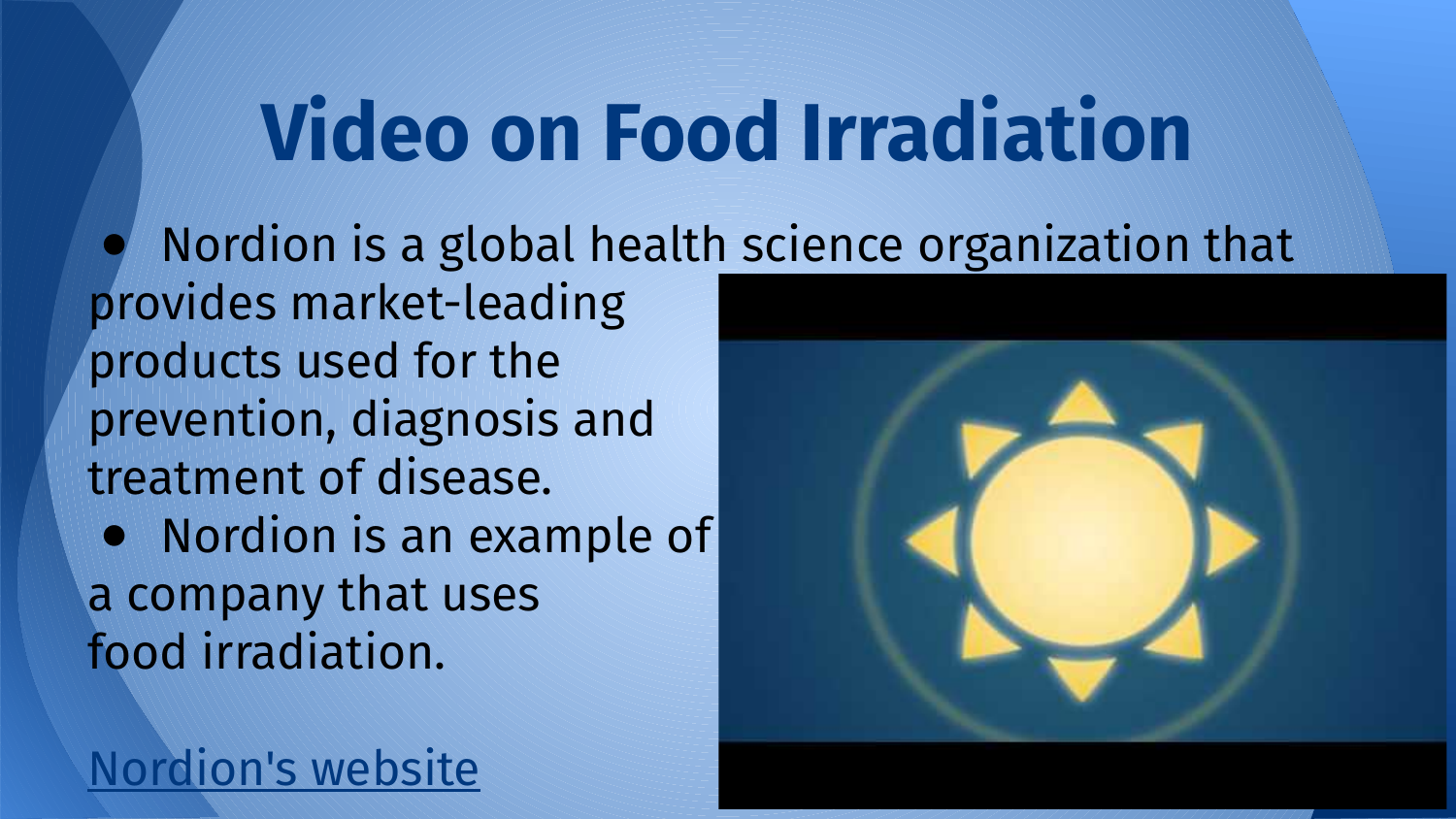

# Video on Food Irradiation
Nordion is a global health science organization that
provides market-leading
products used for the
prevention, diagnosis and
treatment of disease.
Nordion is an example of
a company that uses
food irradiation.

Nordion's website